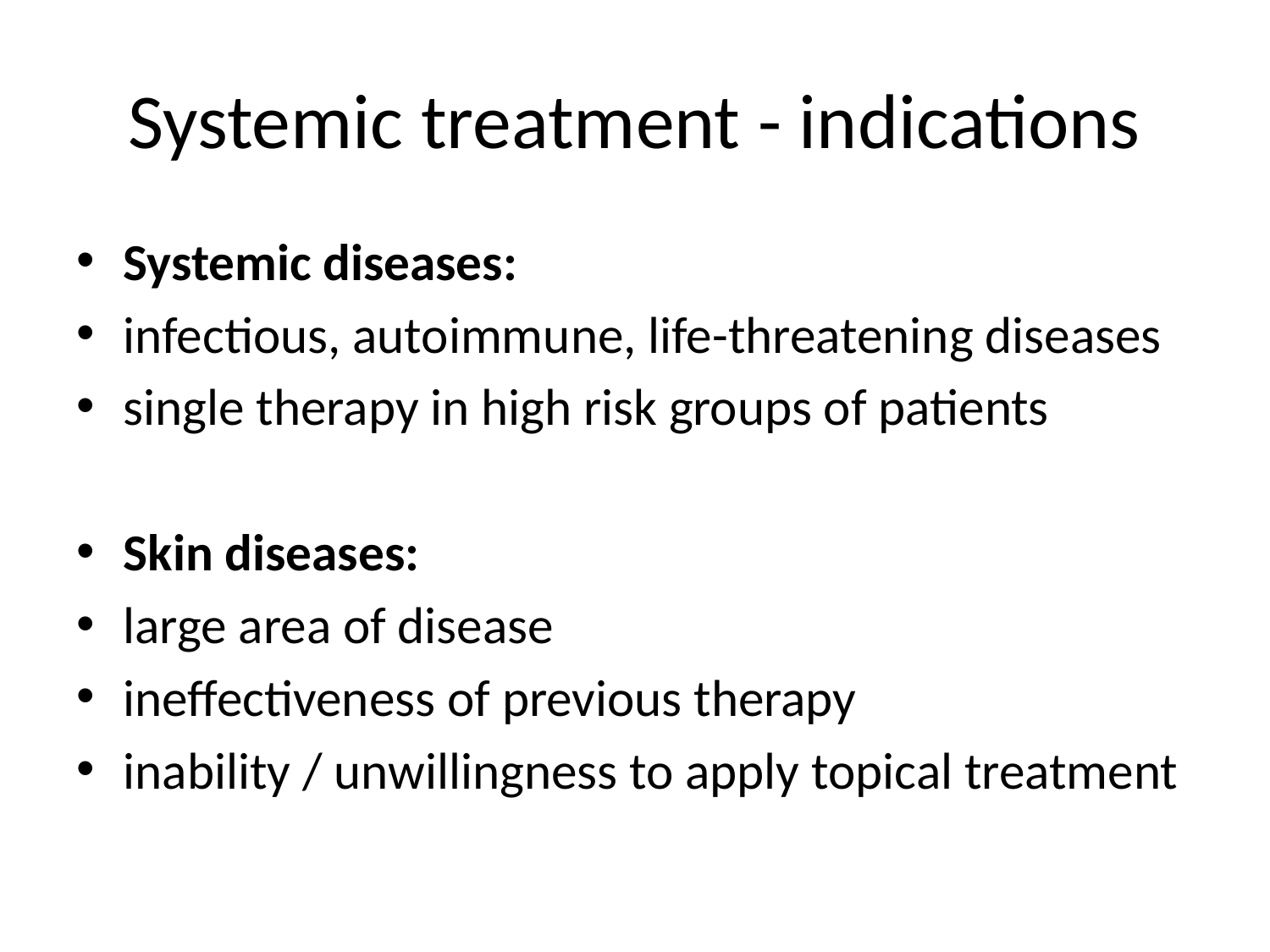

# Systemic treatment - indications
Systemic diseases:
infectious, autoimmune, life-threatening diseases
single therapy in high risk groups of patients

Skin diseases:
large area of disease
ineffectiveness of previous therapy
inability / unwillingness to apply topical treatment